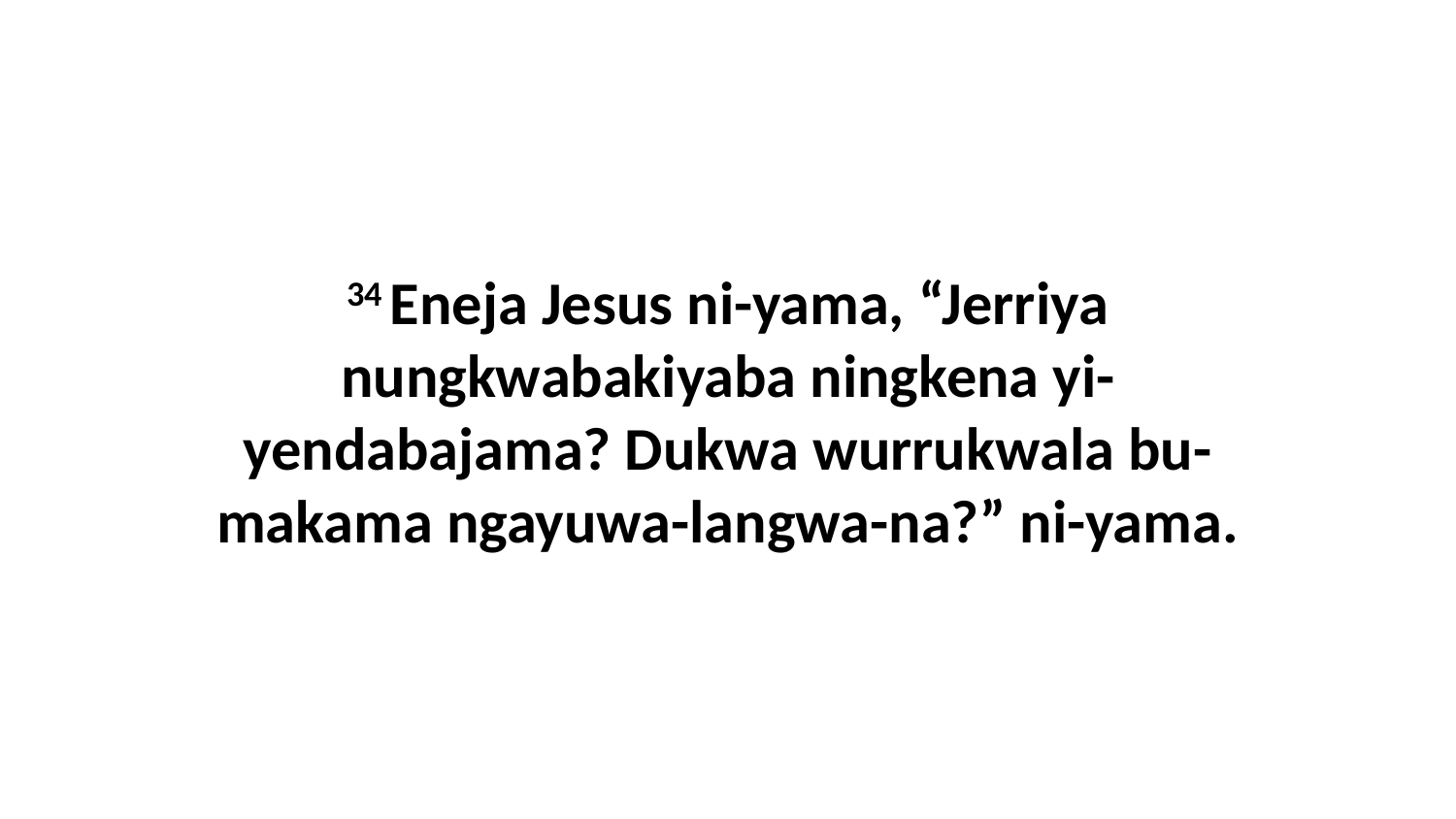

34 Eneja Jesus ni-yama, “Jerriya nungkwabakiyaba ningkena yi-yendabajama? Dukwa wurrukwala bu-makama ngayuwa-langwa-na?” ni-yama.